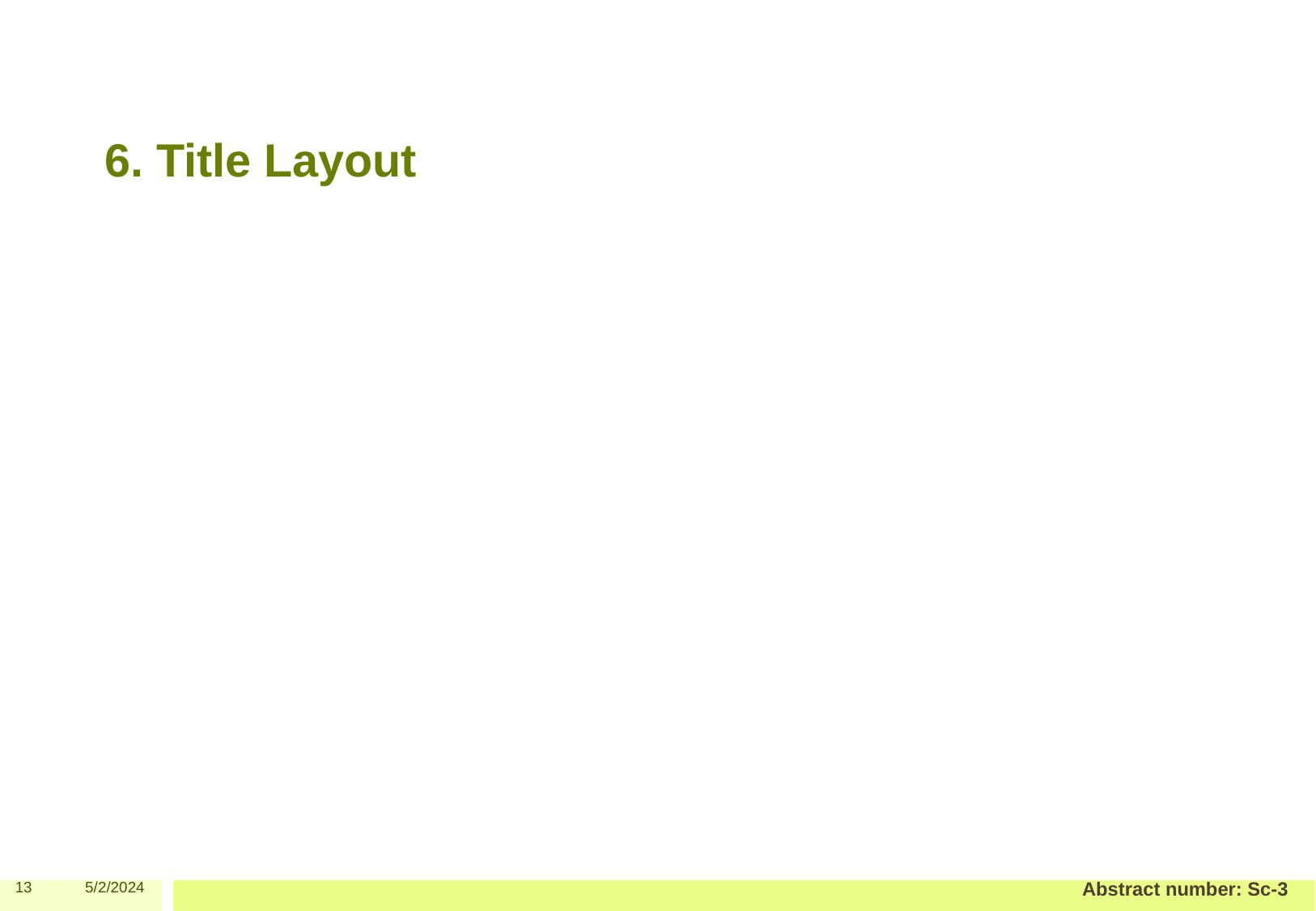

# 6. Title Layout
13
5/2/2024
Abstract number: Sc-3